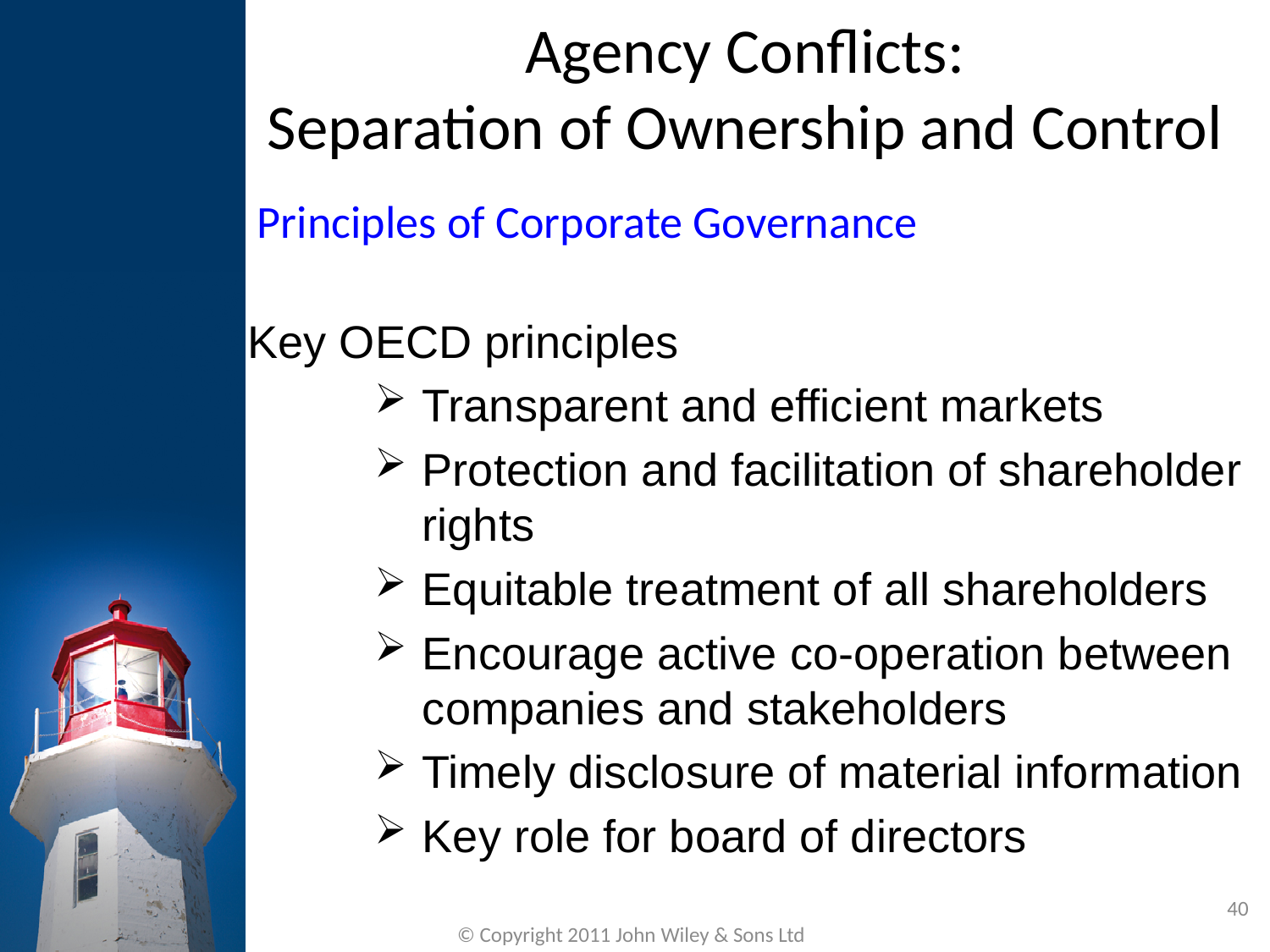

# Agency Conflicts: Separation of Ownership and Control
Principles of Corporate Governance
Key OECD principles
Transparent and efficient markets
Protection and facilitation of shareholder rights
Equitable treatment of all shareholders
Encourage active co-operation between companies and stakeholders
Timely disclosure of material information
Key role for board of directors
40